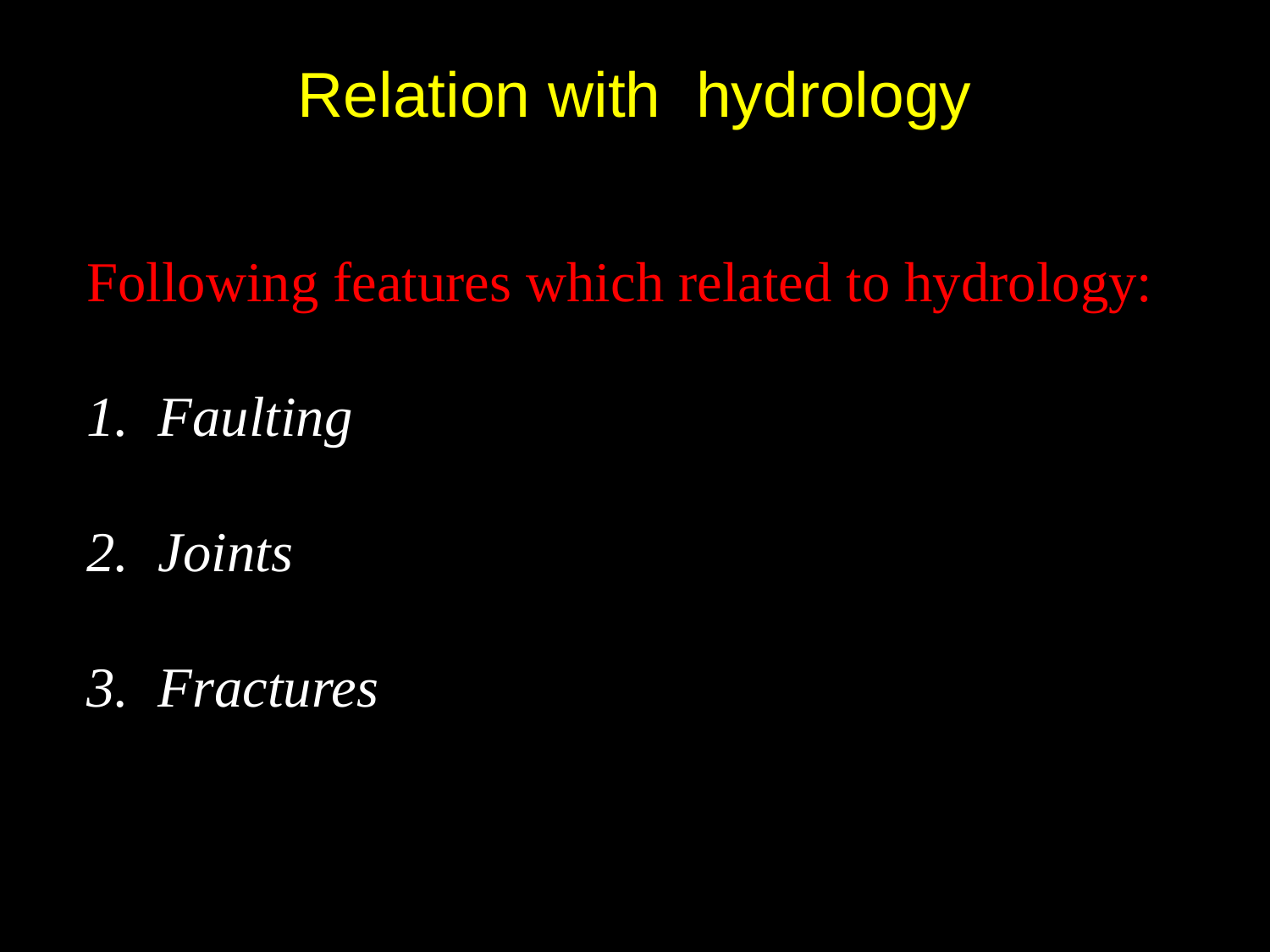

Relation with  hydrology
Following features which related to hydrology:
Faulting
Joints
Fractures